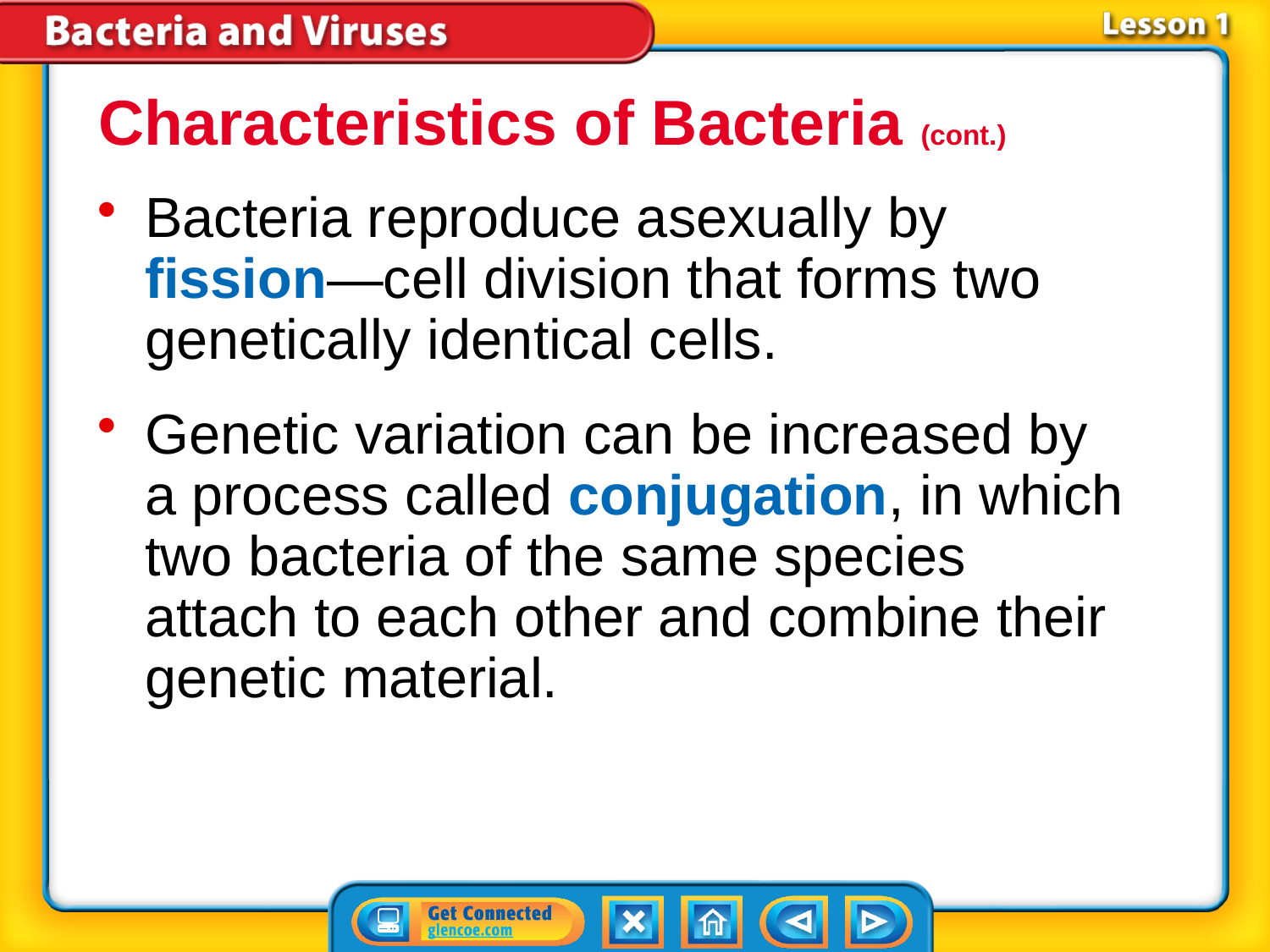

Characteristics of Bacteria (cont.)
Bacteria reproduce asexually by fission—cell division that forms two genetically identical cells.
Genetic variation can be increased by a process called conjugation, in which two bacteria of the same species attach to each other and combine their genetic material.
# Lesson 1